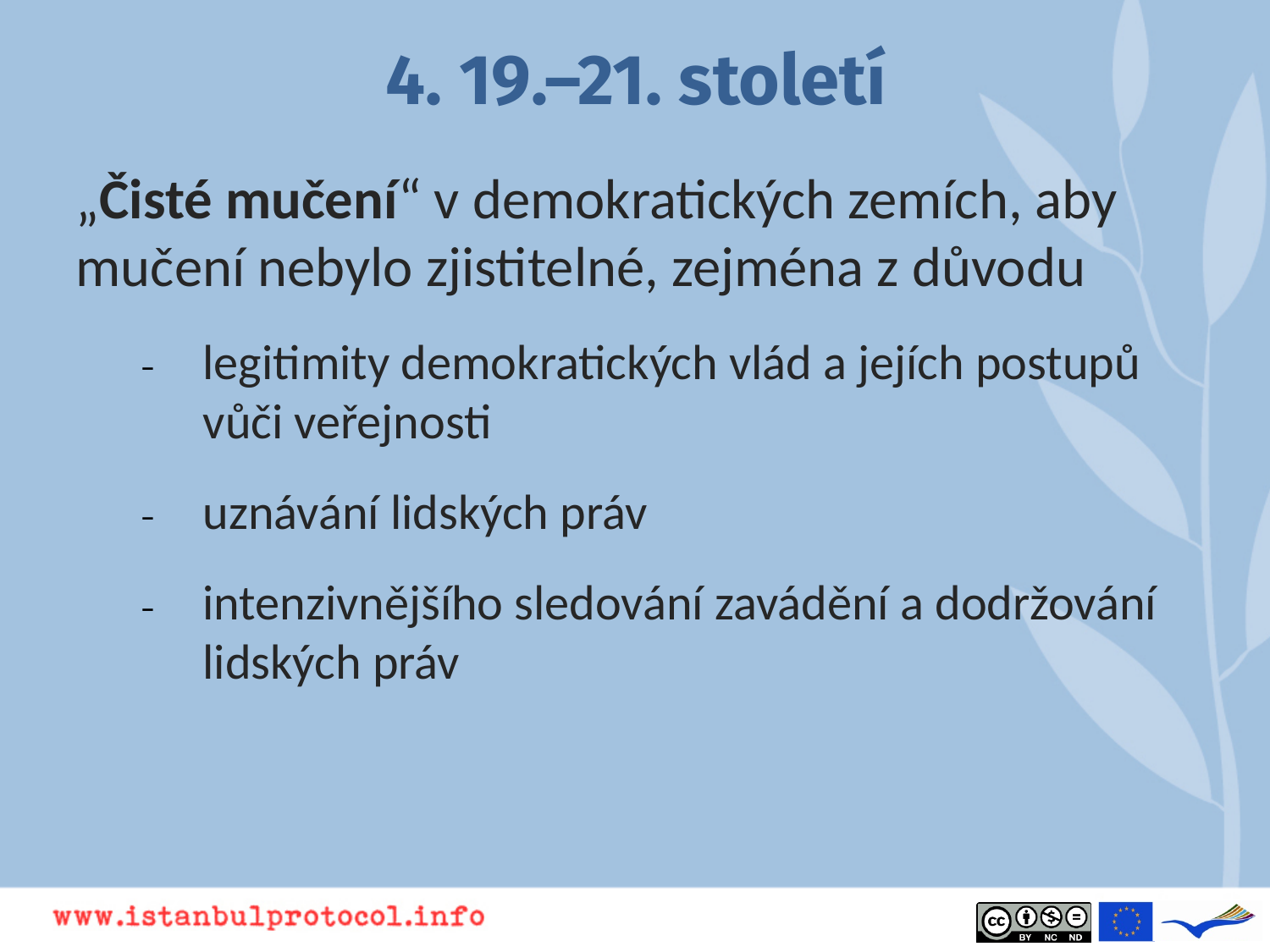

# 4. 19.–21. století
„Čisté mučení“ v demokratických zemích, aby mučení nebylo zjistitelné, zejména z důvodu
legitimity demokratických vlád a jejích postupů vůči veřejnosti
uznávání lidských práv
intenzivnějšího sledování zavádění a dodržování lidských práv